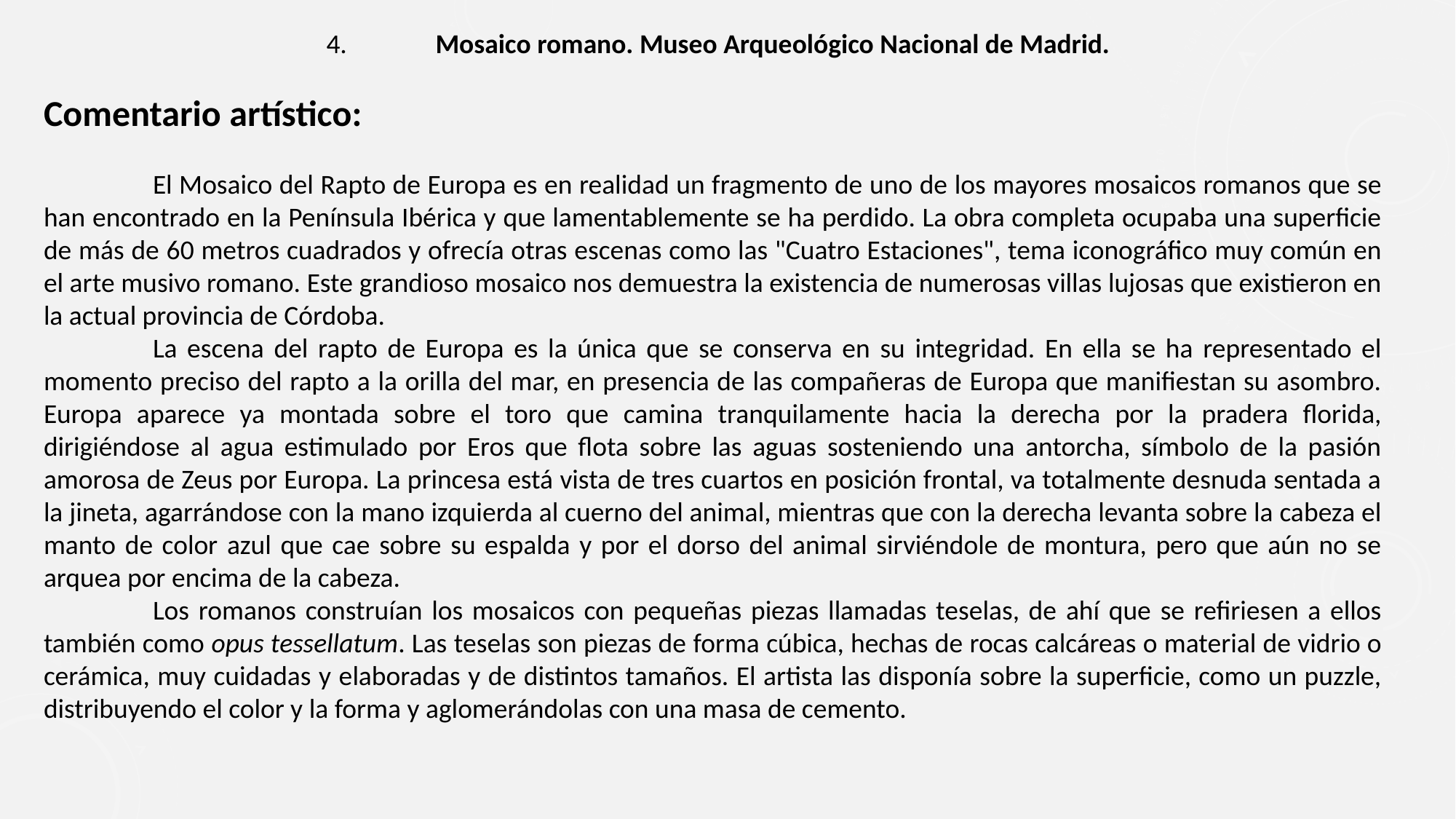

4.	Mosaico romano. Museo Arqueológico Nacional de Madrid.
Comentario artístico:

	El Mosaico del Rapto de Europa es en realidad un fragmento de uno de los mayores mosaicos romanos que se han encontrado en la Península Ibérica y que lamentablemente se ha perdido. La obra completa ocupaba una superficie de más de 60 metros cuadrados y ofrecía otras escenas como las "Cuatro Estaciones", tema iconográfico muy común en el arte musivo romano. Este grandioso mosaico nos demuestra la existencia de numerosas villas lujosas que existieron en la actual provincia de Córdoba.
	La escena del rapto de Europa es la única que se conserva en su integridad. En ella se ha representado el momento preciso del rapto a la orilla del mar, en presencia de las compañeras de Europa que manifiestan su asombro. Europa aparece ya montada sobre el toro que camina tranquilamente hacia la derecha por la pradera florida, dirigiéndose al agua estimulado por Eros que flota sobre las aguas sosteniendo una antorcha, símbolo de la pasión amorosa de Zeus por Europa. La princesa está vista de tres cuartos en posición frontal, va totalmente desnuda sentada a la jineta, agarrándose con la mano izquierda al cuerno del animal, mientras que con la derecha levanta sobre la cabeza el manto de color azul que cae sobre su espalda y por el dorso del animal sirviéndole de montura, pero que aún no se arquea por encima de la cabeza.
	Los romanos construían los mosaicos con pequeñas piezas llamadas teselas, de ahí que se refiriesen a ellos también como opus tessellatum. Las teselas son piezas de forma cúbica, hechas de rocas calcáreas o material de vidrio o cerámica, muy cuidadas y elaboradas y de distintos tamaños. El artista las disponía sobre la superficie, como un puzzle, distribuyendo el color y la forma y aglomerándolas con una masa de cemento.